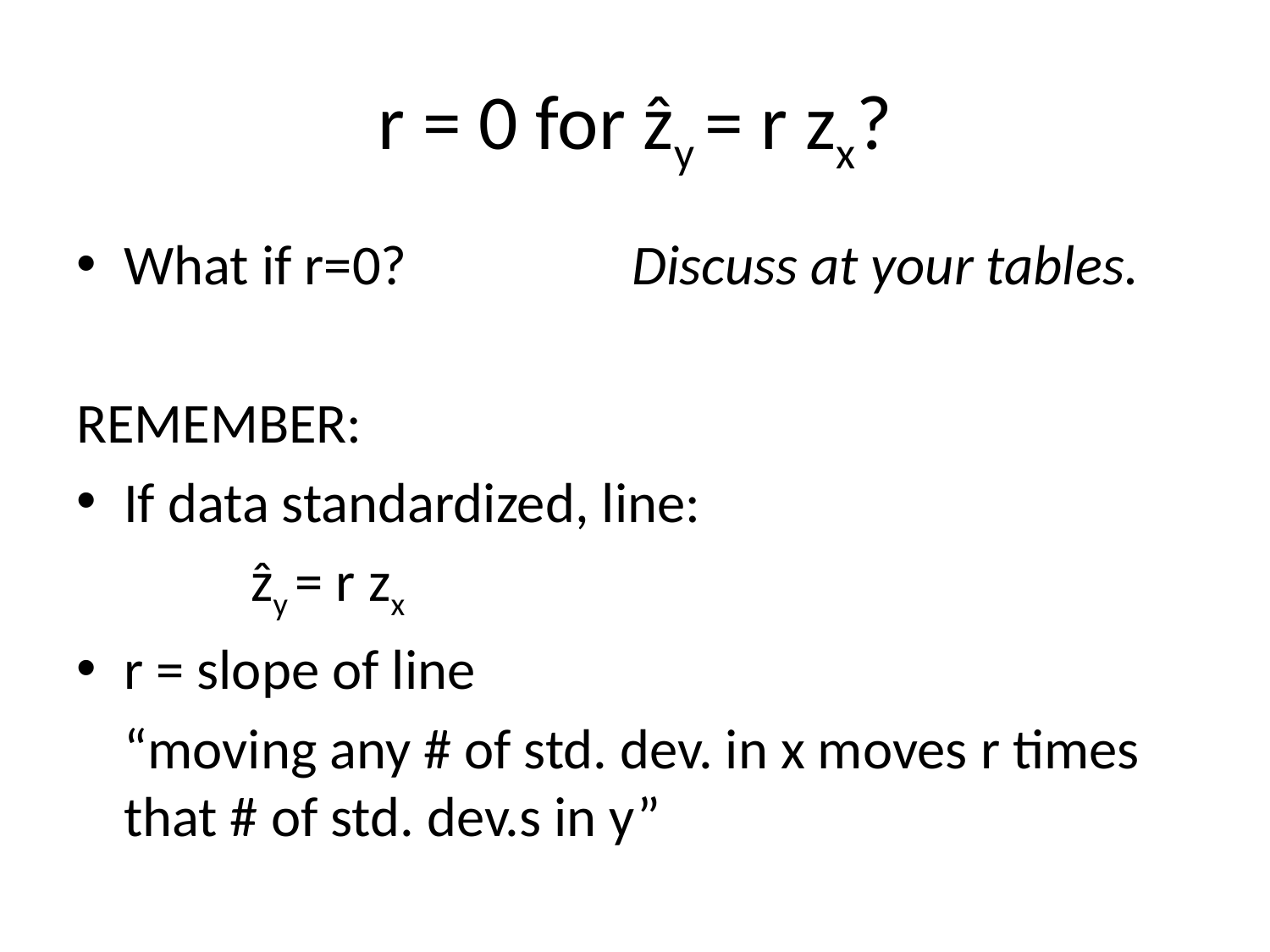

# r = 0 for ẑy = r zx?
What if r=0?		Discuss at your tables.

REMEMBER:
If data standardized, line:
		ẑy = r zx
r = slope of line
	“moving any # of std. dev. in x moves r times that # of std. dev.s in y”